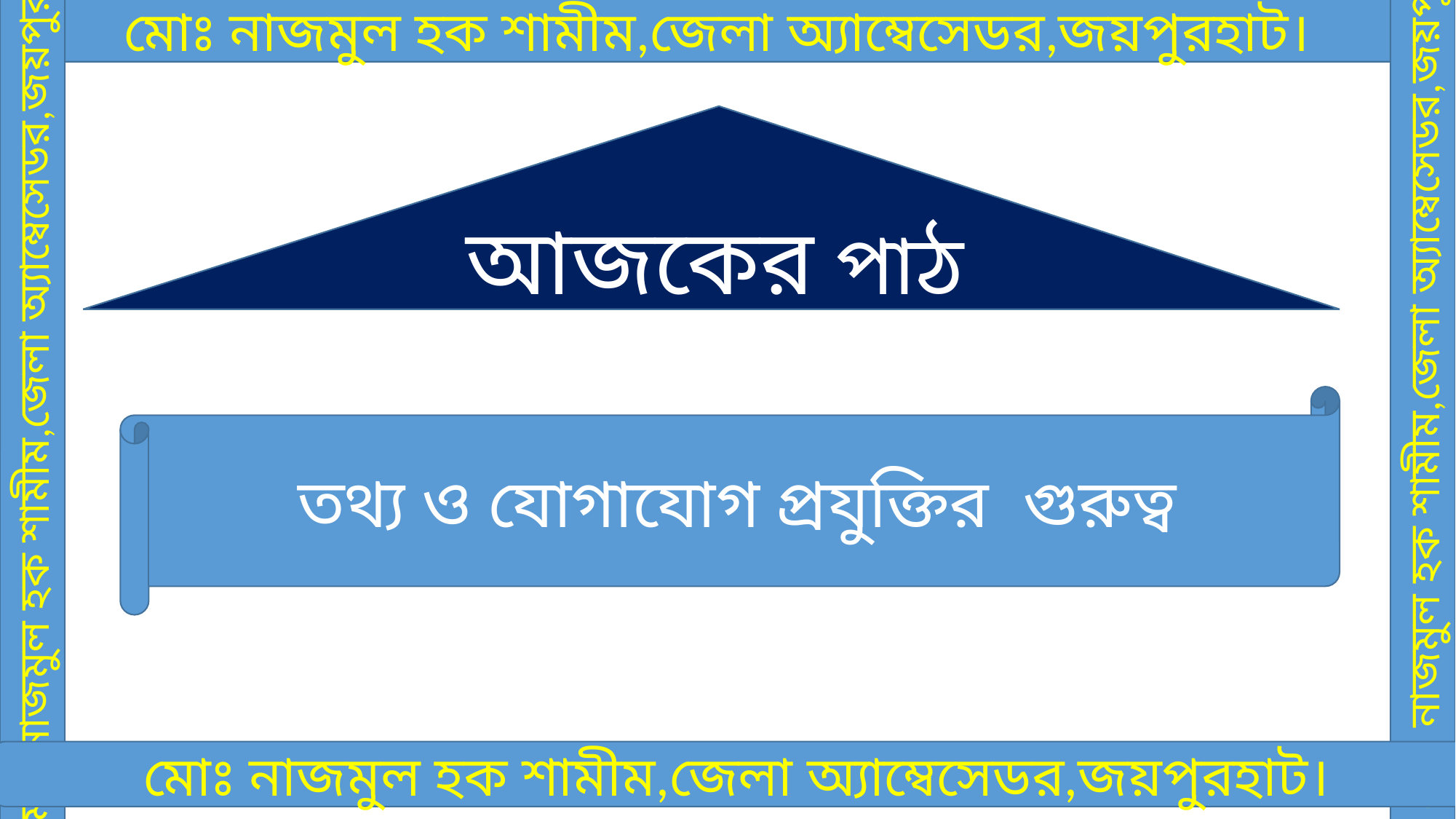

মোঃ নাজমুল হক শামীম,জেলা অ্যাম্বেসেডর,জয়পুরহাট।
আজকের পাঠ
মোঃ নাজমুল হক শামীম,জেলা অ্যাম্বেসেডর,জয়পুরহাট।
মোঃ নাজমুল হক শামীম,জেলা অ্যাম্বেসেডর,জয়পুরহাট।
তথ্য ও যোগাযোগ প্রযুক্তির  গুরুত্ব
মোঃ নাজমুল হক শামীম,জেলা অ্যাম্বেসেডর,জয়পুরহাট।